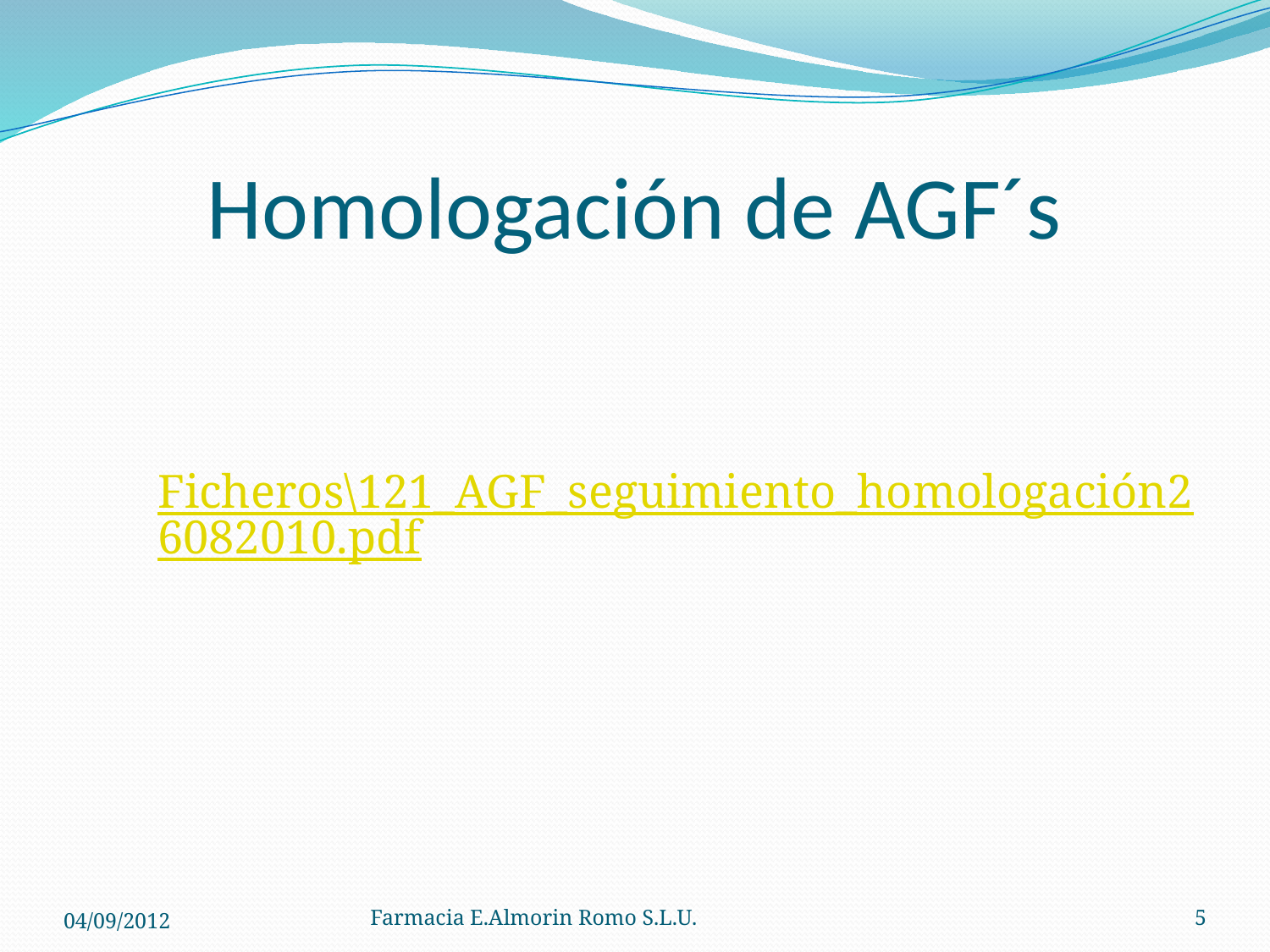

# Homologación de AGF´s
Ficheros\121_AGF_seguimiento_homologación26082010.pdf
04/09/2012
Farmacia E.Almorin Romo S.L.U.
5